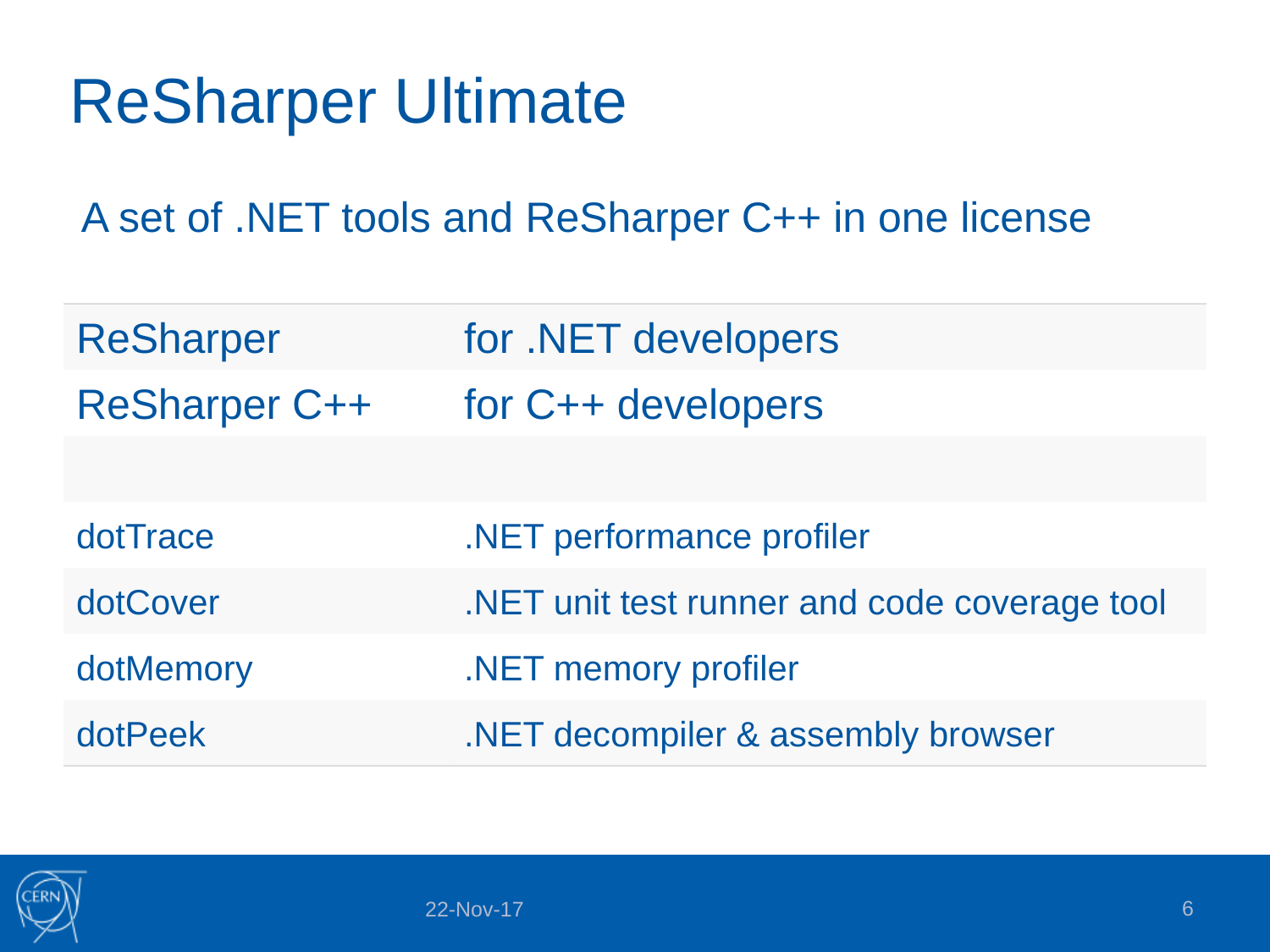

# ReSharper Ultimate
A set of .NET tools and ReSharper C++ in one license

| ReSharper | for .NET developers |
| --- | --- |
| ReSharper C++ | for C++ developers |
|  |  |
| dotTrace | .NET performance profiler |
| dotCover | .NET unit test runner and code coverage tool |
| dotMemory | .NET memory profiler |
| dotPeek | .NET decompiler & assembly browser |
6
22-Nov-17